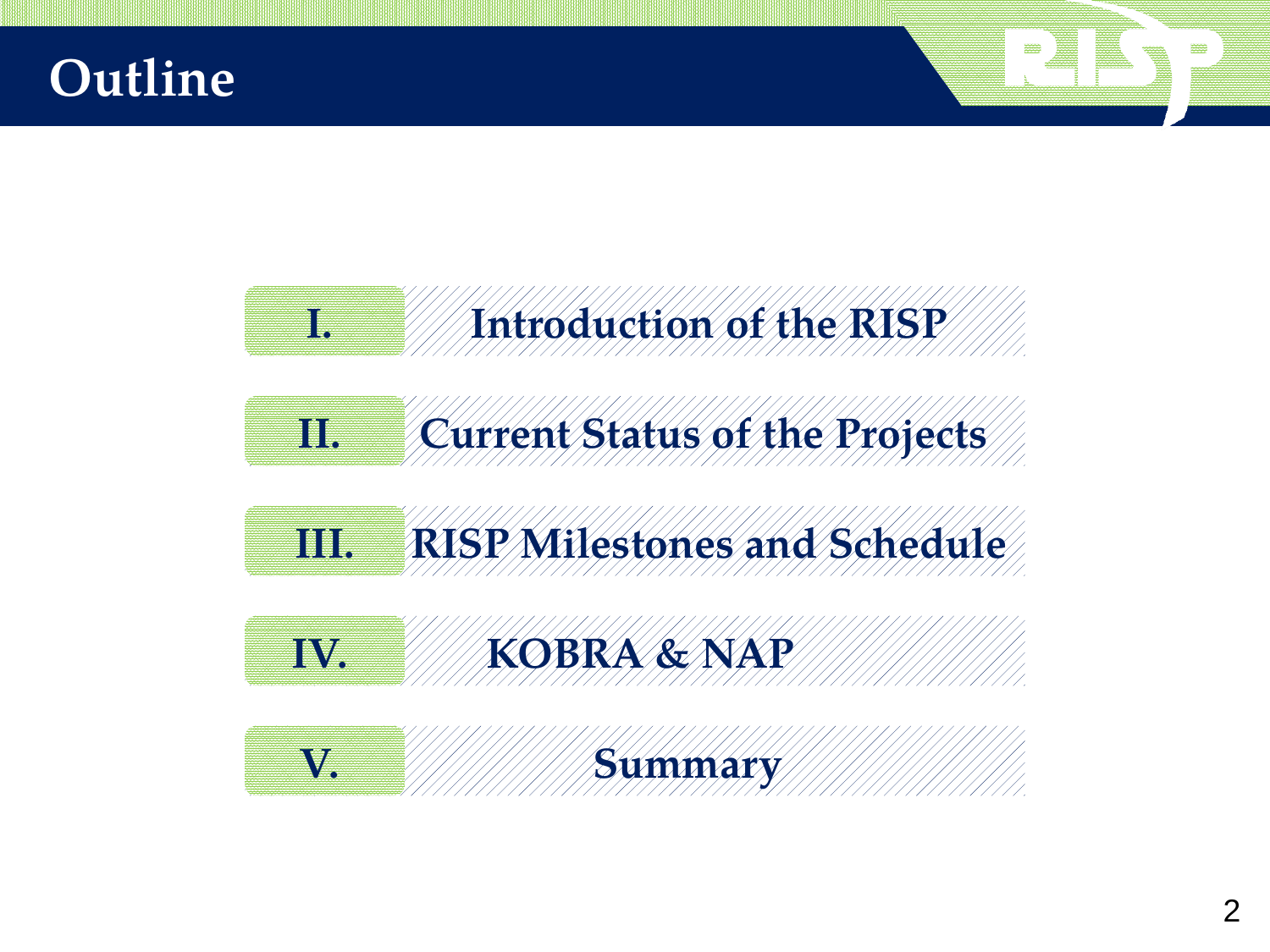

Outline
              Introduction of the RISP
I.
II.
             Current Status of the Projects
III.
              RISP Milestones and Schedule
IV.
 KOBRA & NAP
V.
          Summary
2